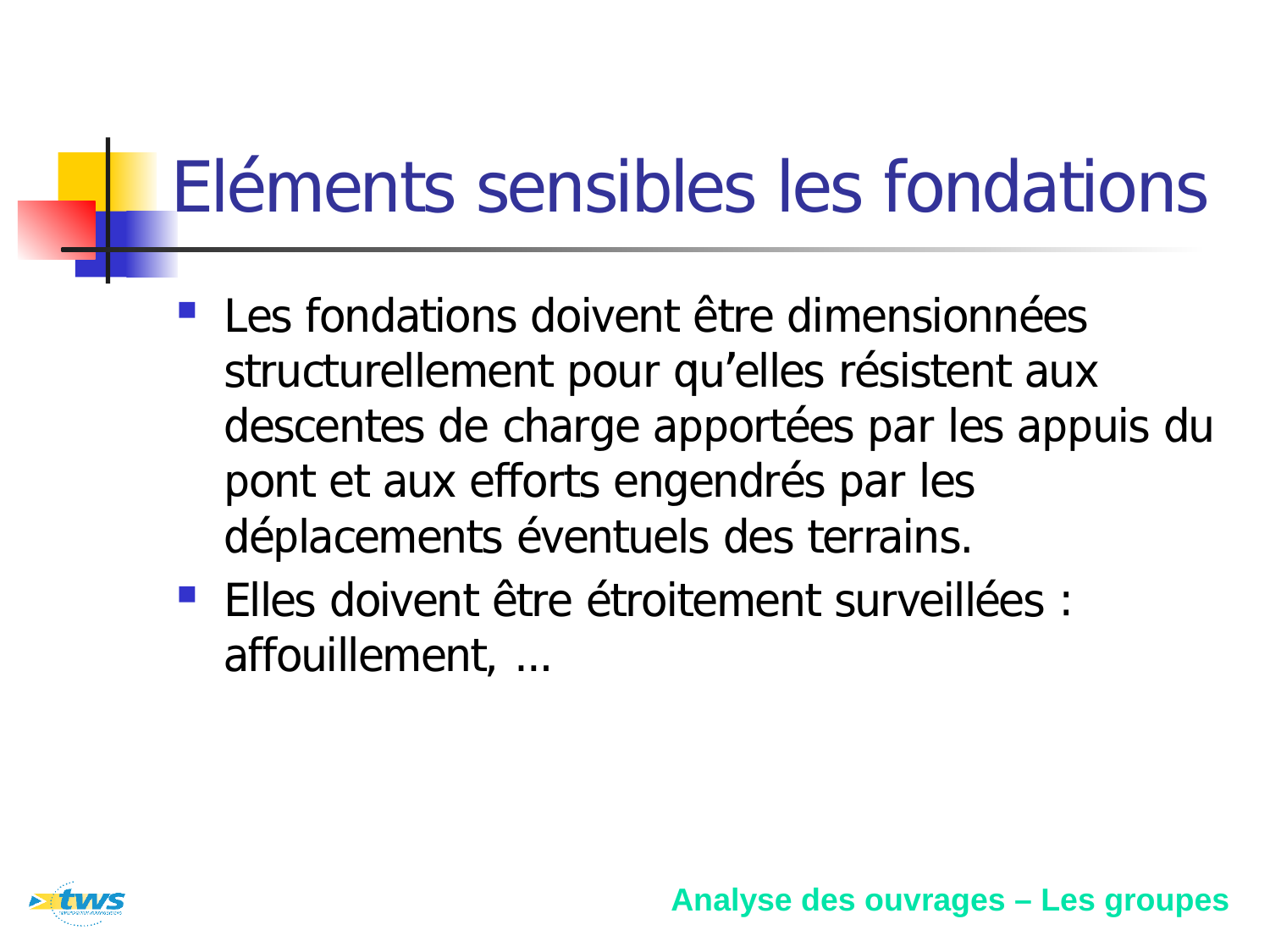

# Eléments sensibles les fondations
Les fondations doivent être dimensionnées structurellement pour qu’elles résistent aux descentes de charge apportées par les appuis du pont et aux efforts engendrés par les déplacements éventuels des terrains.
Elles doivent être étroitement surveillées : affouillement, …

Analyse des ouvrages – Les groupes